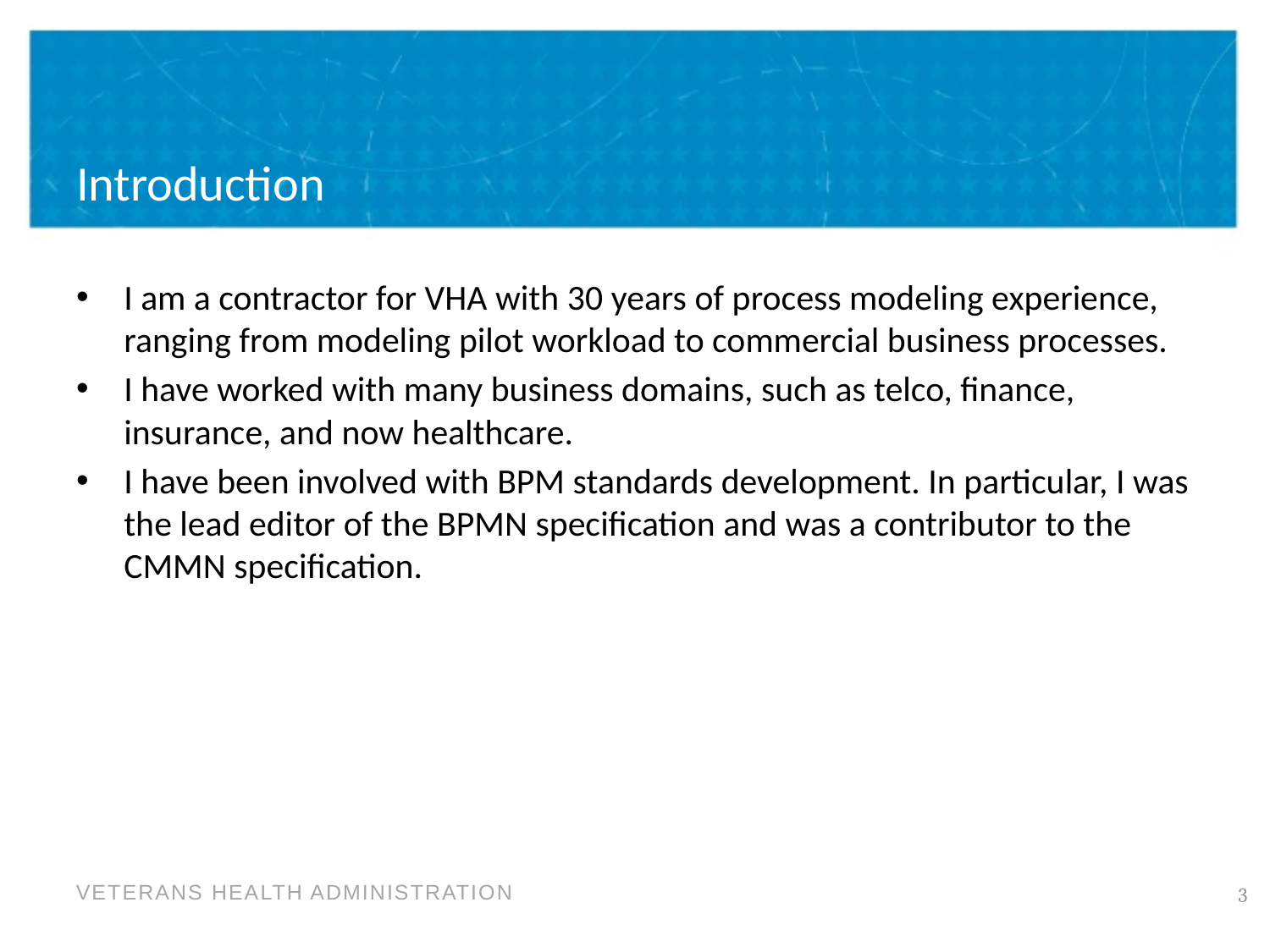

# Introduction
I am a contractor for VHA with 30 years of process modeling experience, ranging from modeling pilot workload to commercial business processes.
I have worked with many business domains, such as telco, finance, insurance, and now healthcare.
I have been involved with BPM standards development. In particular, I was the lead editor of the BPMN specification and was a contributor to the CMMN specification.
3